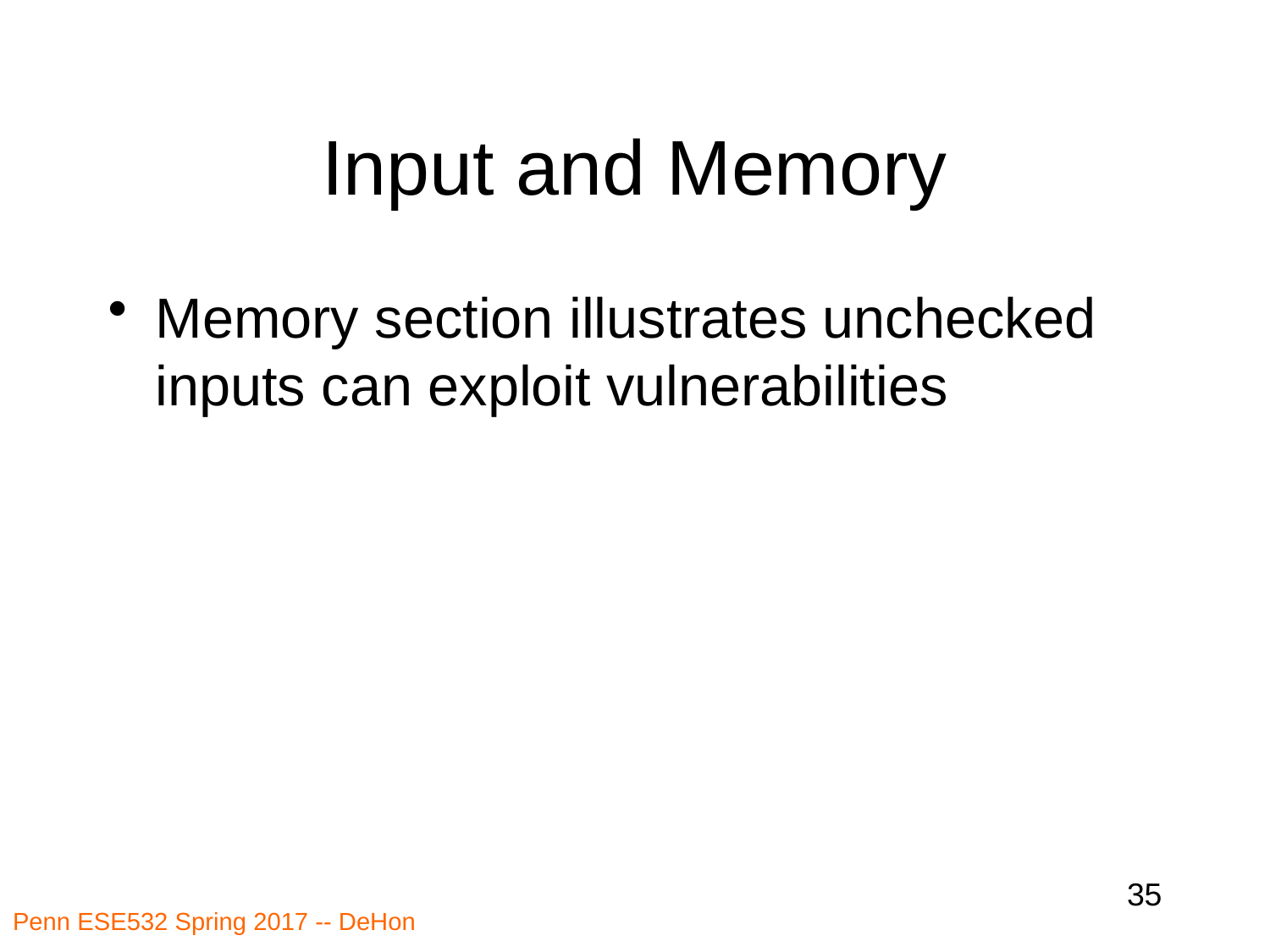

# Input and Memory
Memory section illustrates unchecked inputs can exploit vulnerabilities
35
Penn ESE532 Spring 2017 -- DeHon